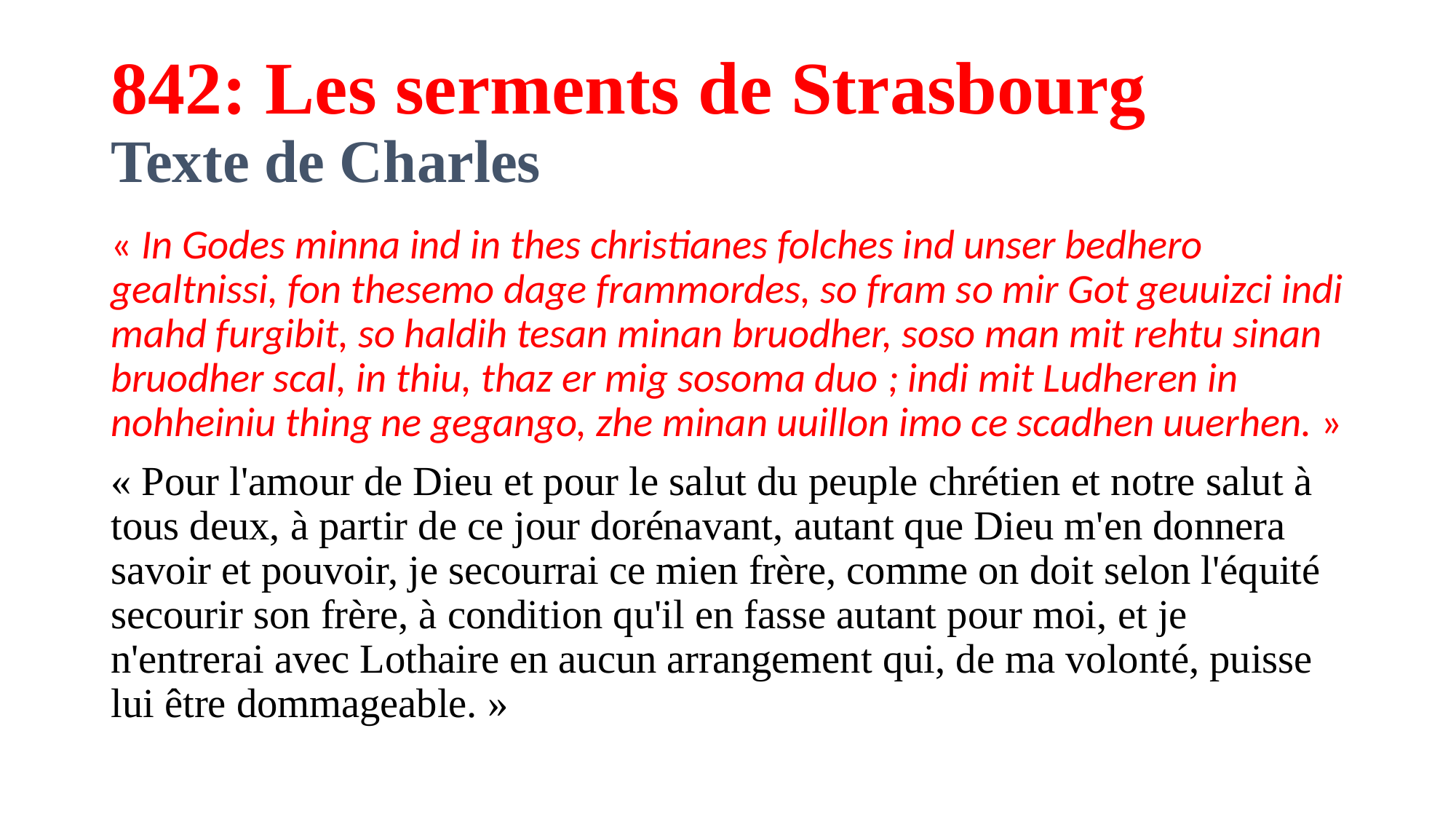

# 842: Les serments de Strasbourg Texte de Charles
« In Godes minna ind in thes christianes folches ind unser bedhero gealtnissi, fon thesemo dage frammordes, so fram so mir Got geuuizci indi mahd furgibit, so haldih tesan minan bruodher, soso man mit rehtu sinan bruodher scal, in thiu, thaz er mig sosoma duo ; indi mit Ludheren in nohheiniu thing ne gegango, zhe minan uuillon imo ce scadhen uuerhen. »
« Pour l'amour de Dieu et pour le salut du peuple chrétien et notre salut à tous deux, à partir de ce jour dorénavant, autant que Dieu m'en donnera savoir et pouvoir, je secourrai ce mien frère, comme on doit selon l'équité secourir son frère, à condition qu'il en fasse autant pour moi, et je n'entrerai avec Lothaire en aucun arrangement qui, de ma volonté, puisse lui être dommageable. »